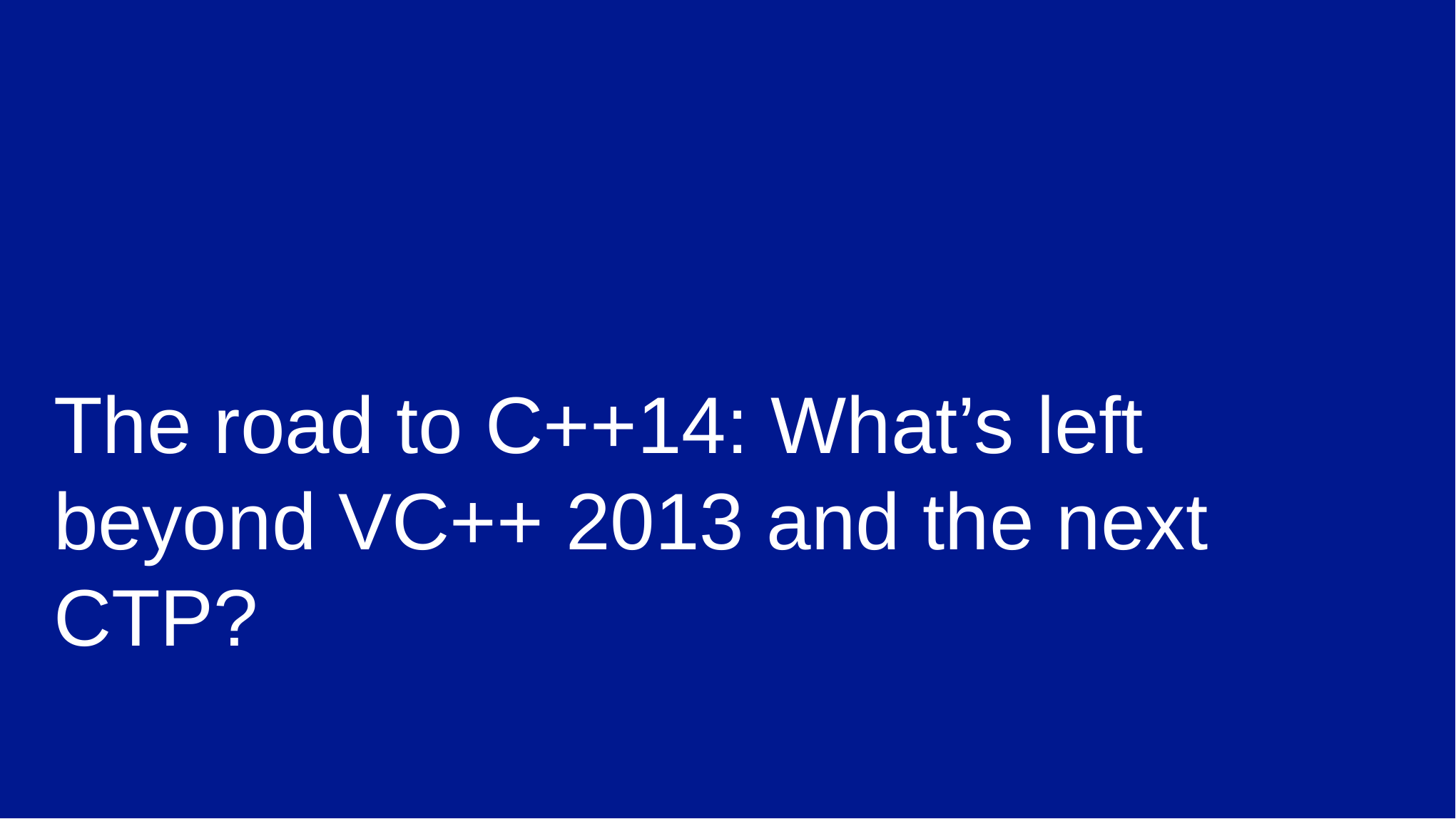

# The road to C++14: What’s left beyond VC++ 2013 and the next CTP?